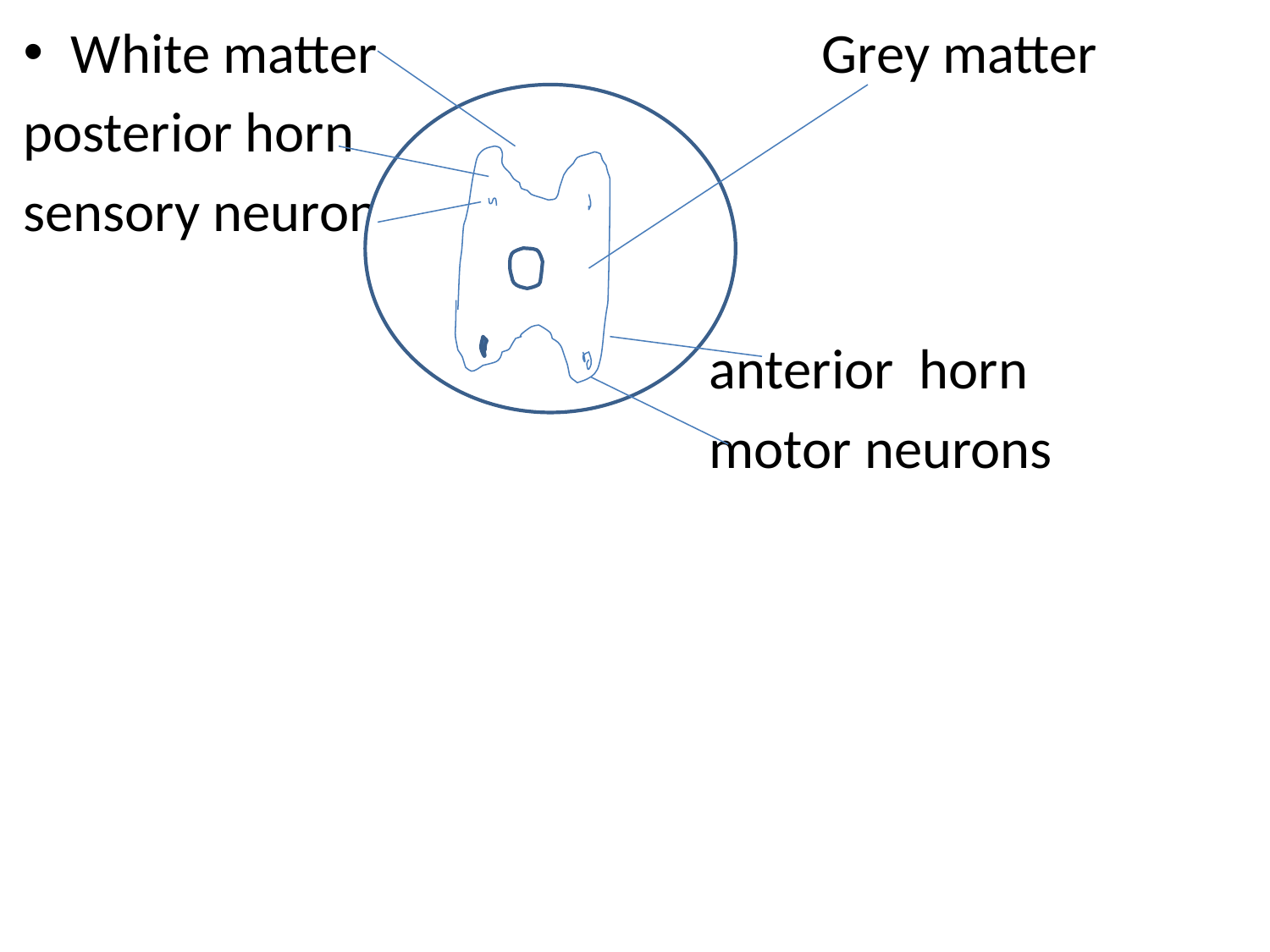

White matter                                   Grey matter
posterior horn
sensory neurons

                                                      anterior  horn
                                                      motor neurons
#